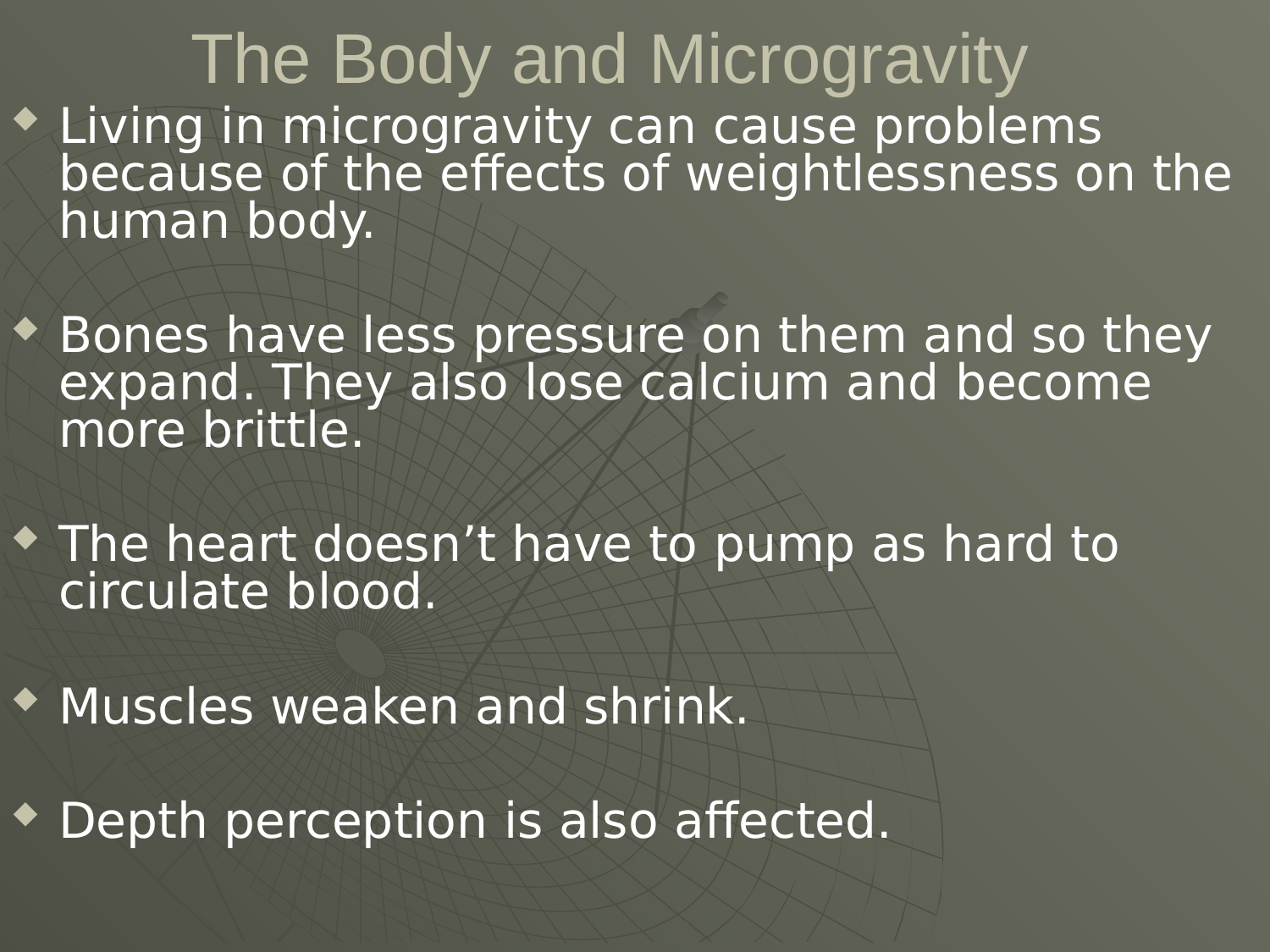

# The Body and Microgravity
Living in microgravity can cause problems because of the effects of weightlessness on the human body.

Bones have less pressure on them and so they expand. They also lose calcium and become more brittle.

The heart doesn’t have to pump as hard to circulate blood.

Muscles weaken and shrink.

Depth perception is also affected.